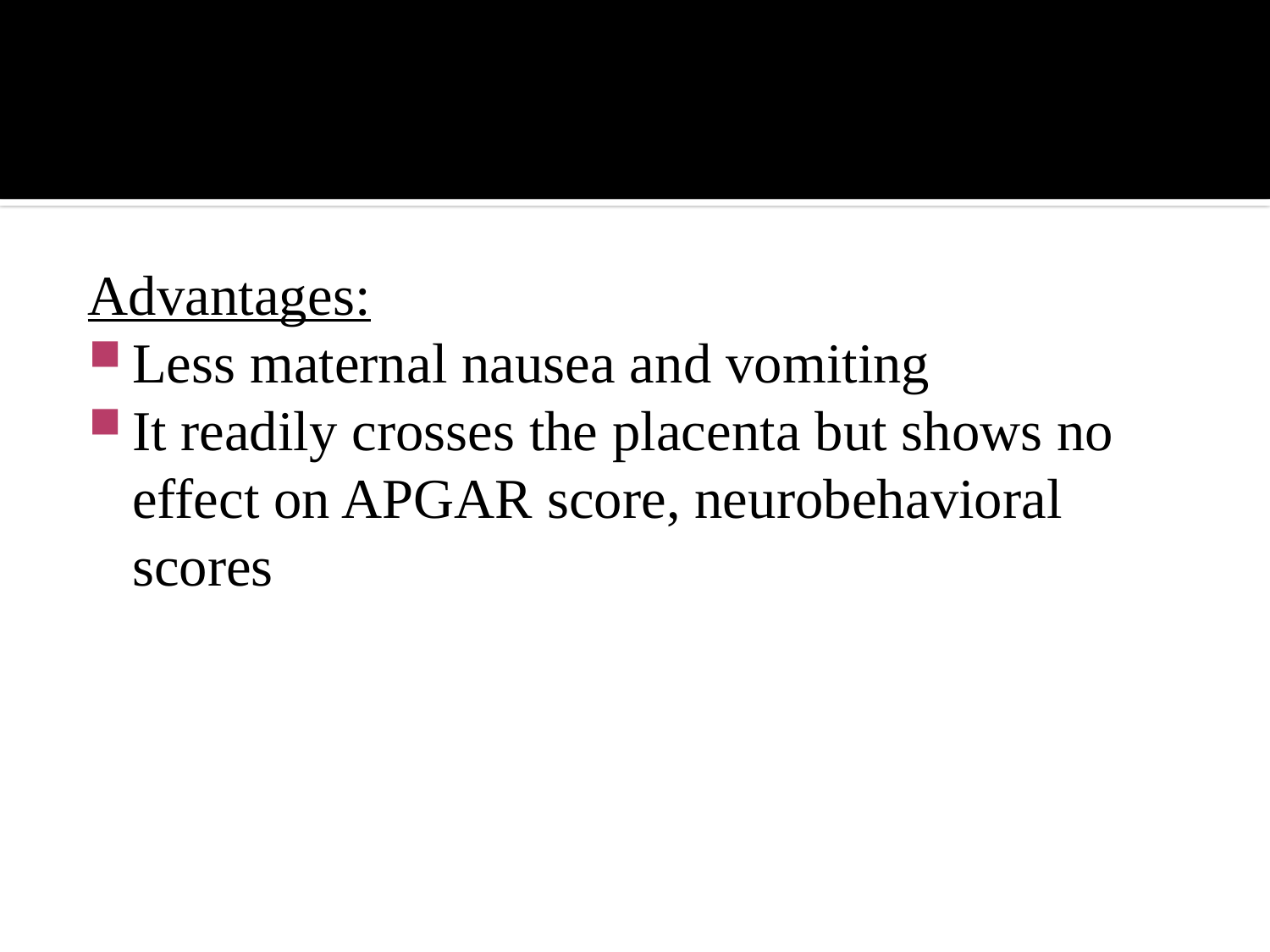

#
Advantages:
Less maternal nausea and vomiting
It readily crosses the placenta but shows no effect on APGAR score, neurobehavioral scores